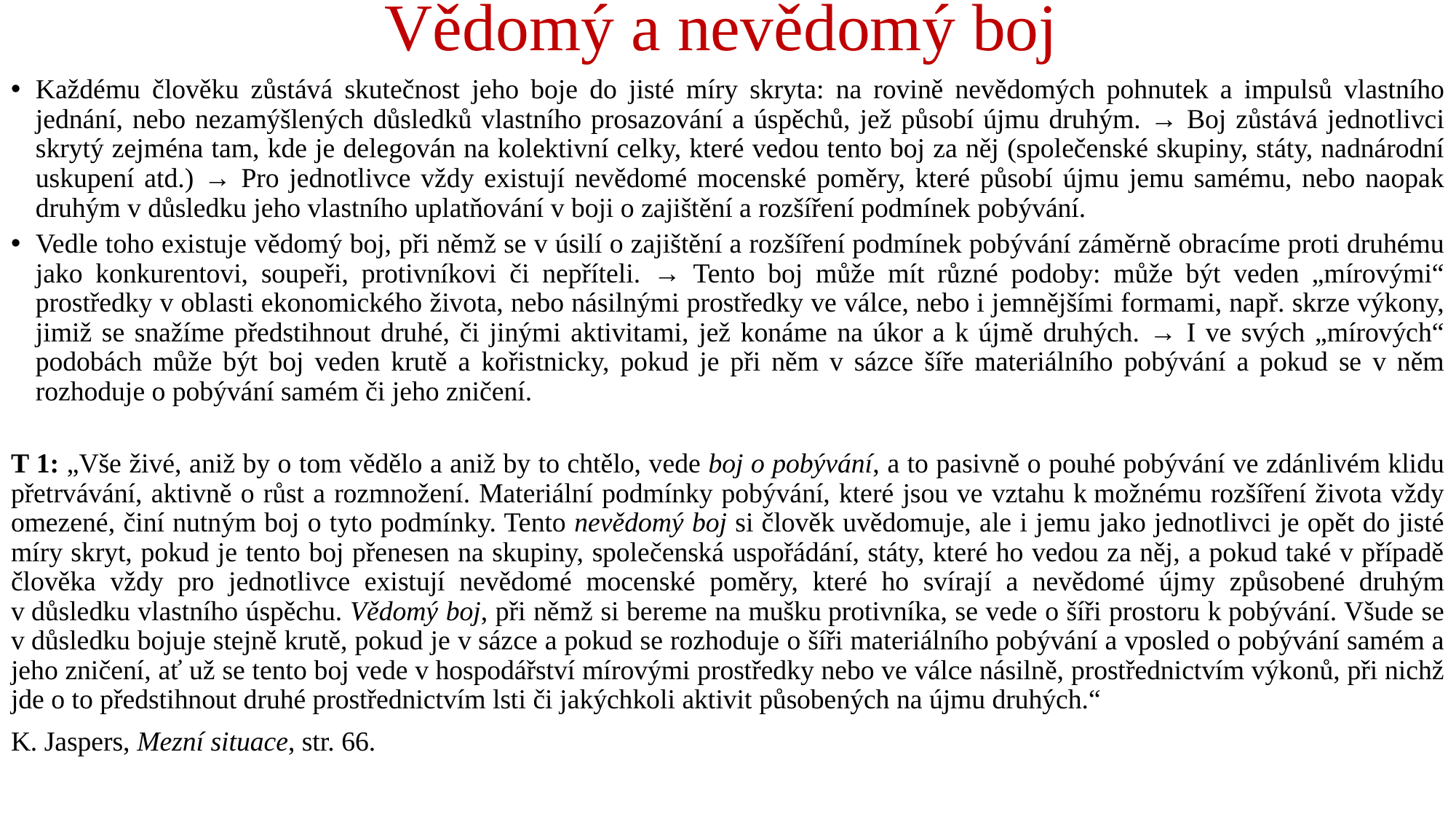

# Vědomý a nevědomý boj
Každému člověku zůstává skutečnost jeho boje do jisté míry skryta: na rovině nevědomých pohnutek a impulsů vlastního jednání, nebo nezamýšlených důsledků vlastního prosazování a úspěchů, jež působí újmu druhým. → Boj zůstává jednotlivci skrytý zejména tam, kde je delegován na kolektivní celky, které vedou tento boj za něj (společenské skupiny, státy, nadnárodní uskupení atd.) → Pro jednotlivce vždy existují nevědomé mocenské poměry, které působí újmu jemu samému, nebo naopak druhým v důsledku jeho vlastního uplatňování v boji o zajištění a rozšíření podmínek pobývání.
Vedle toho existuje vědomý boj, při němž se v úsilí o zajištění a rozšíření podmínek pobývání záměrně obracíme proti druhému jako konkurentovi, soupeři, protivníkovi či nepříteli. → Tento boj může mít různé podoby: může být veden „mírovými“ prostředky v oblasti ekonomického života, nebo násilnými prostředky ve válce, nebo i jemnějšími formami, např. skrze výkony, jimiž se snažíme předstihnout druhé, či jinými aktivitami, jež konáme na úkor a k újmě druhých. → I ve svých „mírových“ podobách může být boj veden krutě a kořistnicky, pokud je při něm v sázce šíře materiálního pobývání a pokud se v něm rozhoduje o pobývání samém či jeho zničení.

T 1: „Vše živé, aniž by o tom vědělo a aniž by to chtělo, vede boj o pobývání, a to pasivně o pouhé pobývání ve zdánlivém klidu přetrvávání, aktivně o růst a rozmnožení. Materiální podmínky pobývání, které jsou ve vztahu k možnému rozšíření života vždy omezené, činí nutným boj o tyto podmínky. Tento nevědomý boj si člověk uvědomuje, ale i jemu jako jednotlivci je opět do jisté míry skryt, pokud je tento boj přenesen na skupiny, společenská uspořádání, státy, které ho vedou za něj, a pokud také v případě člověka vždy pro jednotlivce existují nevědomé mocenské poměry, které ho svírají a nevědomé újmy způsobené druhým v důsledku vlastního úspěchu. Vědomý boj, při němž si bereme na mušku protivníka, se vede o šíři prostoru k pobývání. Všude se v důsledku bojuje stejně krutě, pokud je v sázce a pokud se rozhoduje o šíři materiálního pobývání a vposled o pobývání samém a jeho zničení, ať už se tento boj vede v hospodářství mírovými prostředky nebo ve válce násilně, prostřednictvím výkonů, při nichž jde o to předstihnout druhé prostřednictvím lsti či jakýchkoli aktivit působených na újmu druhých.“
K. Jaspers, Mezní situace, str. 66.